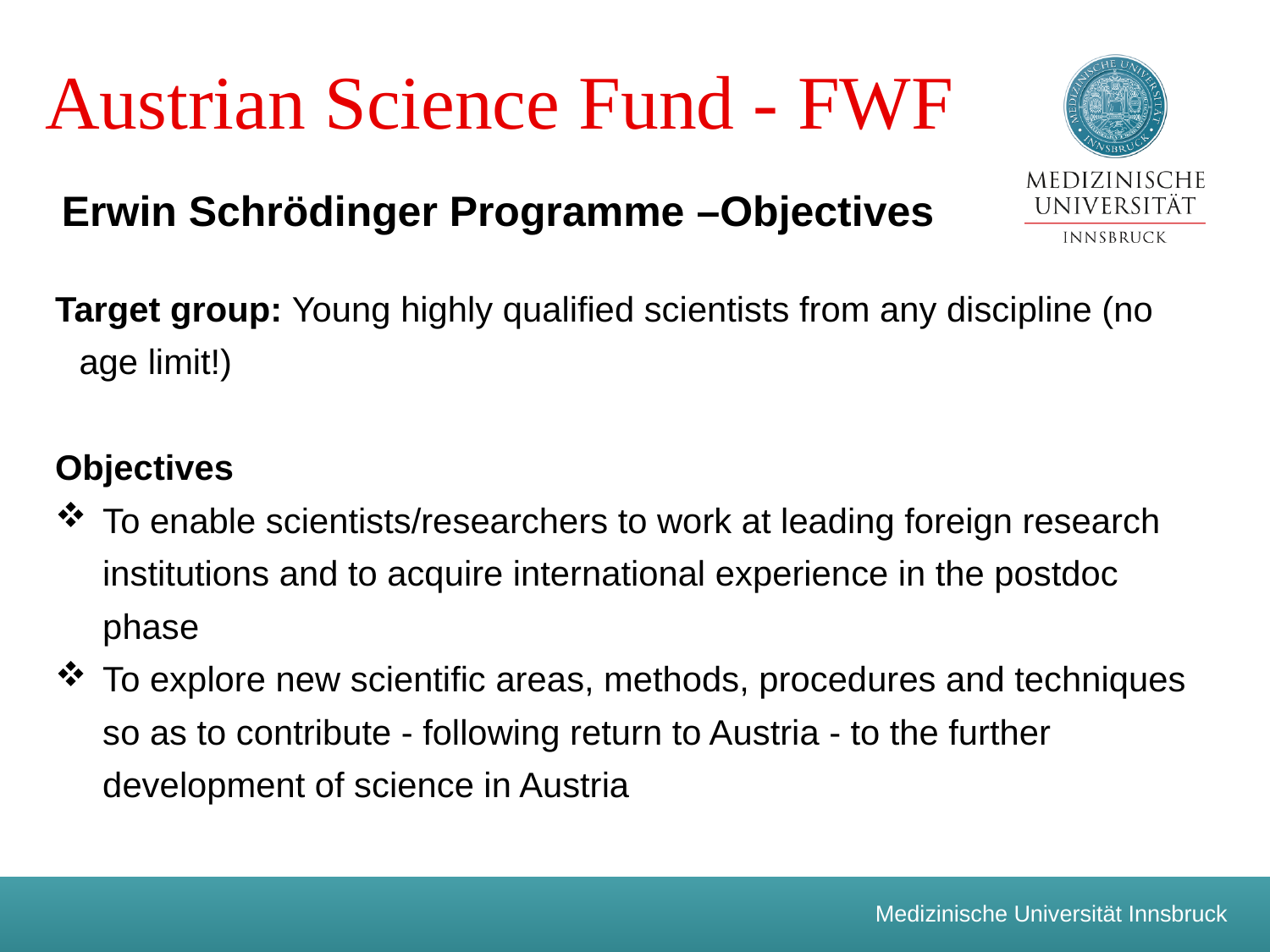

# Austrian Science Fund - FWF
Erwin Schrödinger Programme –Objectives
Target group: Young highly qualified scientists from any discipline (no age limit!)

Objectives
To enable scientists/researchers to work at leading foreign research institutions and to acquire international experience in the postdoc phase
To explore new scientific areas, methods, procedures and techniques so as to contribute - following return to Austria - to the further development of science in Austria